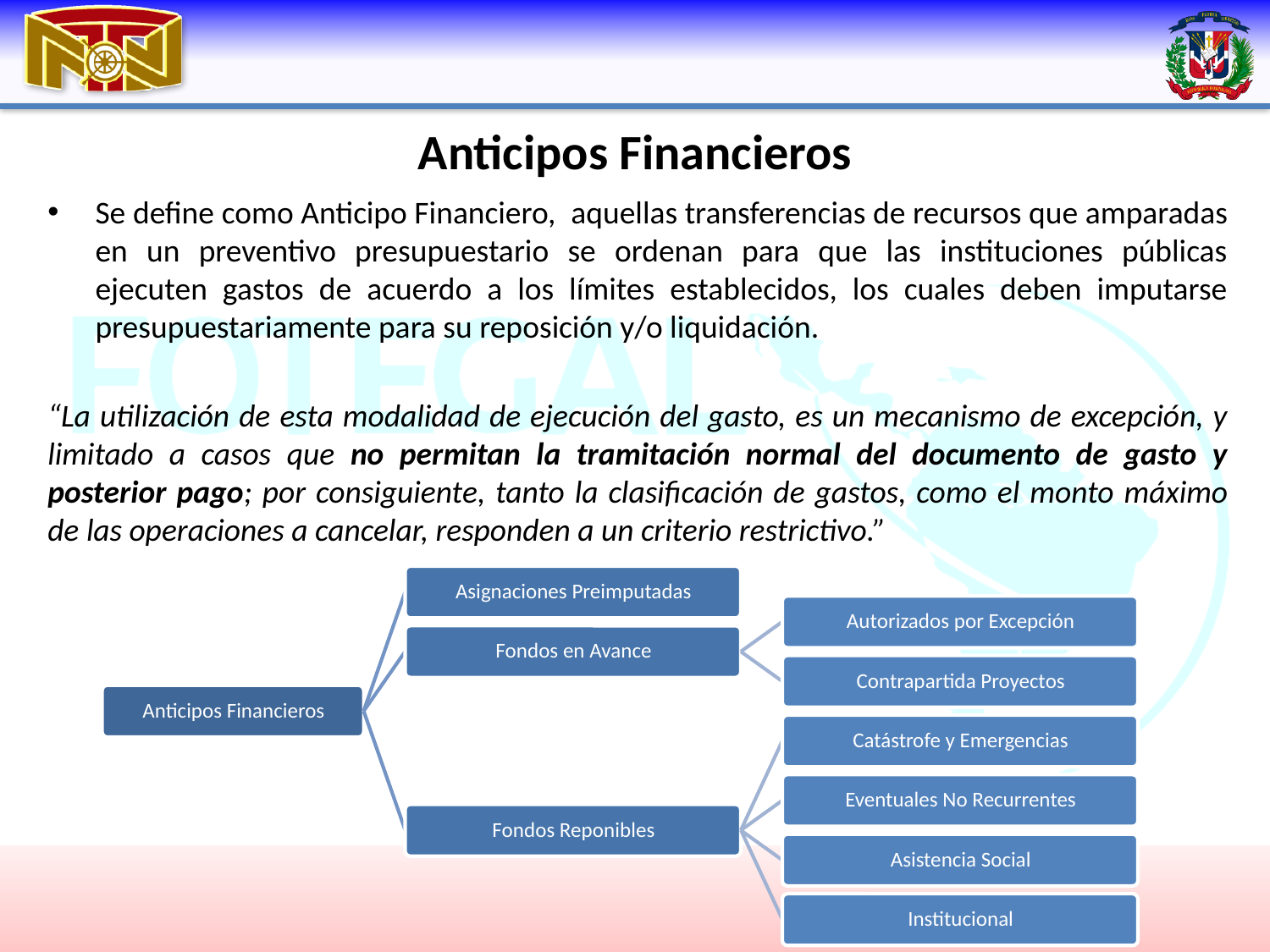

# Anticipos Financieros
Se define como Anticipo Financiero,  aquellas transferencias de recursos que amparadas en un preventivo presupuestario se ordenan para que las instituciones públicas ejecuten gastos de acuerdo a los límites establecidos, los cuales deben imputarse presupuestariamente para su reposición y/o liquidación.

“La utilización de esta modalidad de ejecución del gasto, es un mecanismo de excepción, y limitado a casos que no permitan la tramitación normal del documento de gasto y posterior pago; por consiguiente, tanto la clasificación de gastos, como el monto máximo de las operaciones a cancelar, responden a un criterio restrictivo.”
Anticipos Financieros

Asignaciones Preimputadas

Fondos en Avance

Autorizados por Excepción

Contrapartida Proyectos

Fondos Reponibles

Catástrofe y Emergencias

Eventuales No Recurrentes

Asistencia Social

Institucional